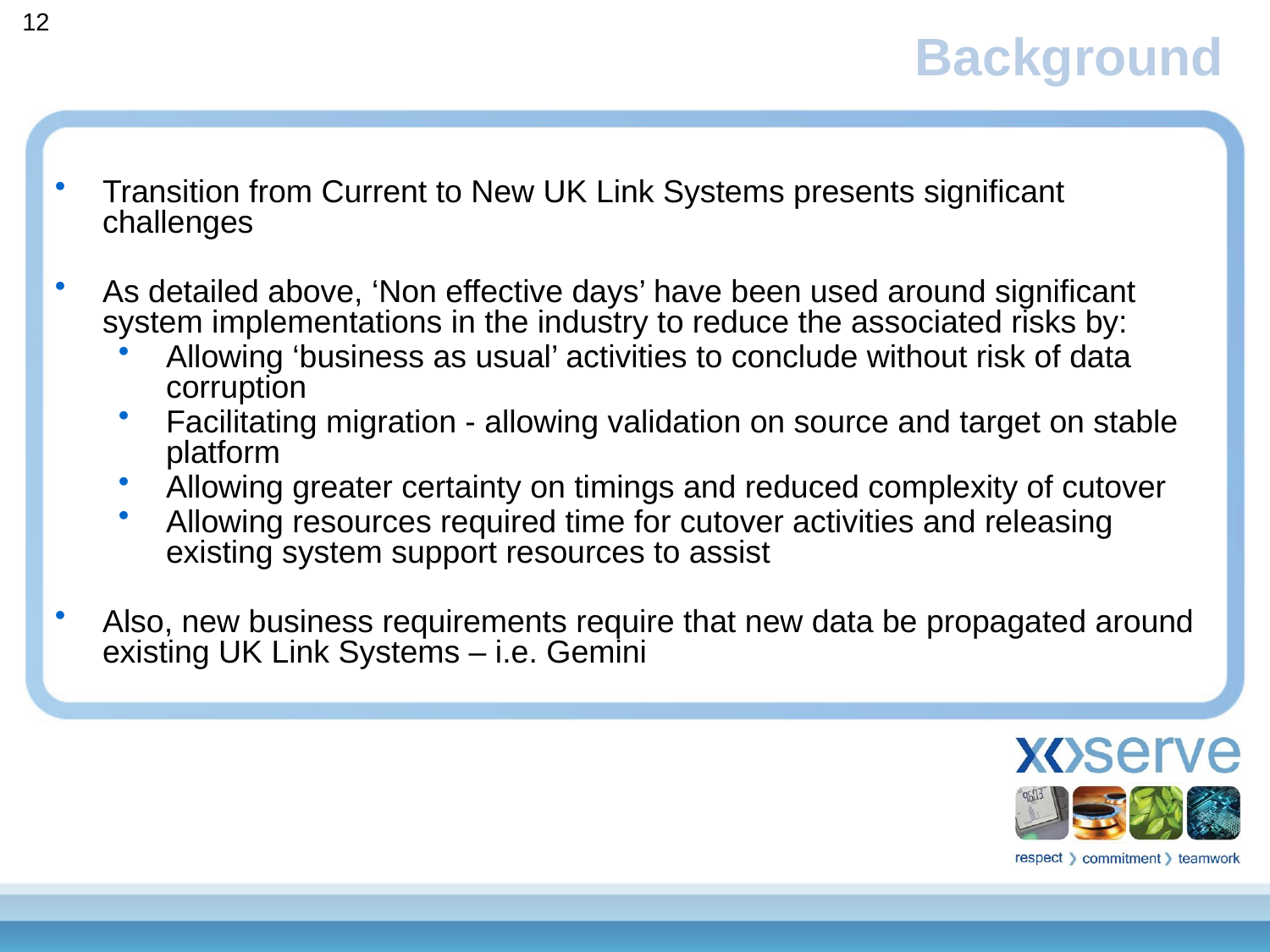

12
Background

Transition from Current to New UK Link Systems presents significant challenges

As detailed above, ‘Non effective days’ have been used around significant system implementations in the industry to reduce the associated risks by:
Allowing ‘business as usual’ activities to conclude without risk of data corruption
Facilitating migration - allowing validation on source and target on stable platform
Allowing greater certainty on timings and reduced complexity of cutover
Allowing resources required time for cutover activities and releasing existing system support resources to assist

Also, new business requirements require that new data be propagated around existing UK Link Systems – i.e. Gemini